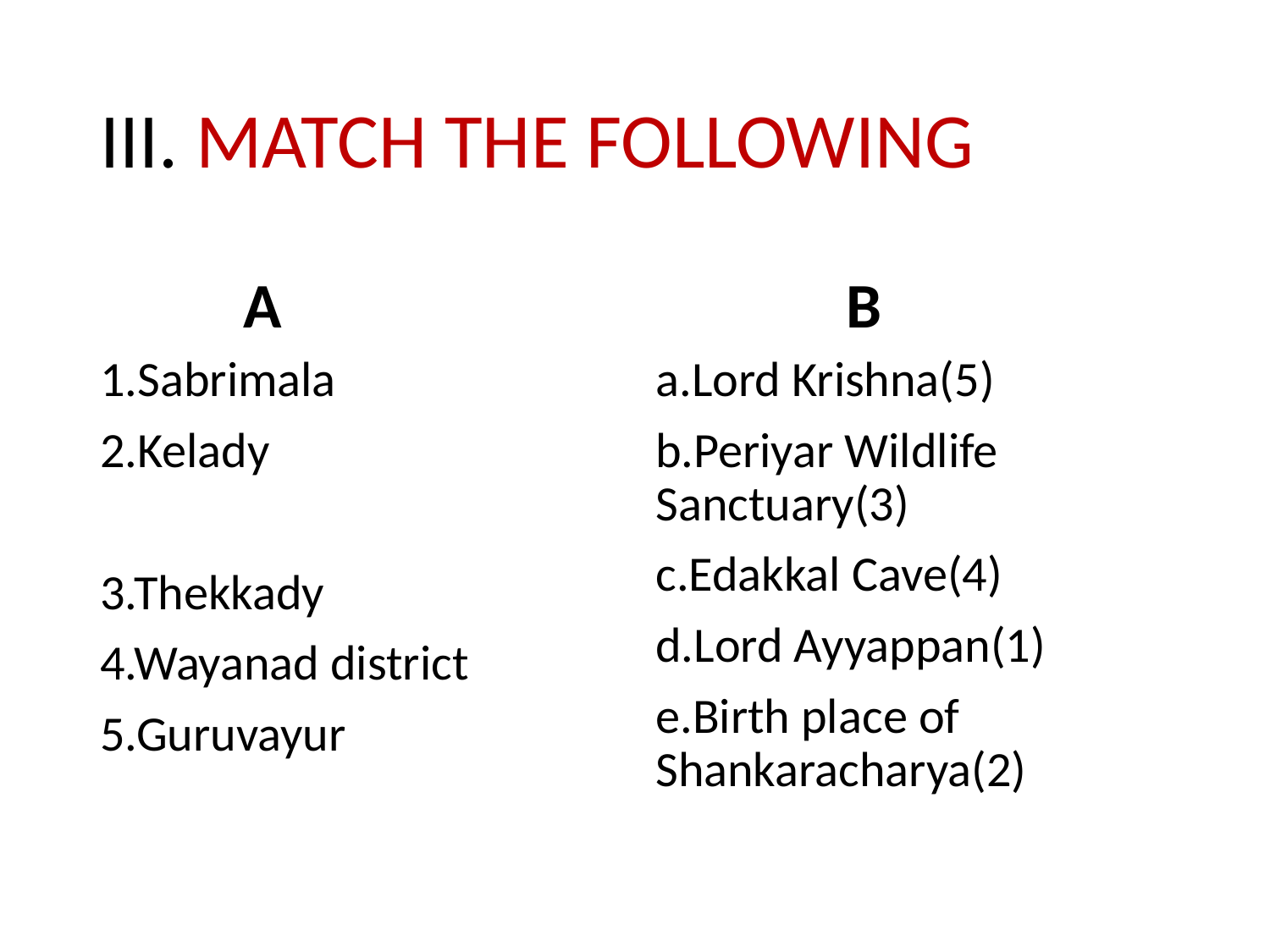

# III. MATCH THE FOLLOWING
               A
                  B
1.Sabrimala
2.Kelady

3.Thekkady
4.Wayanad district
5.Guruvayur
a.Lord Krishna(5)
b.Periyar Wildlife Sanctuary(3)
c.Edakkal Cave(4)
d.Lord Ayyappan(1)
e.Birth place of Shankaracharya(2)